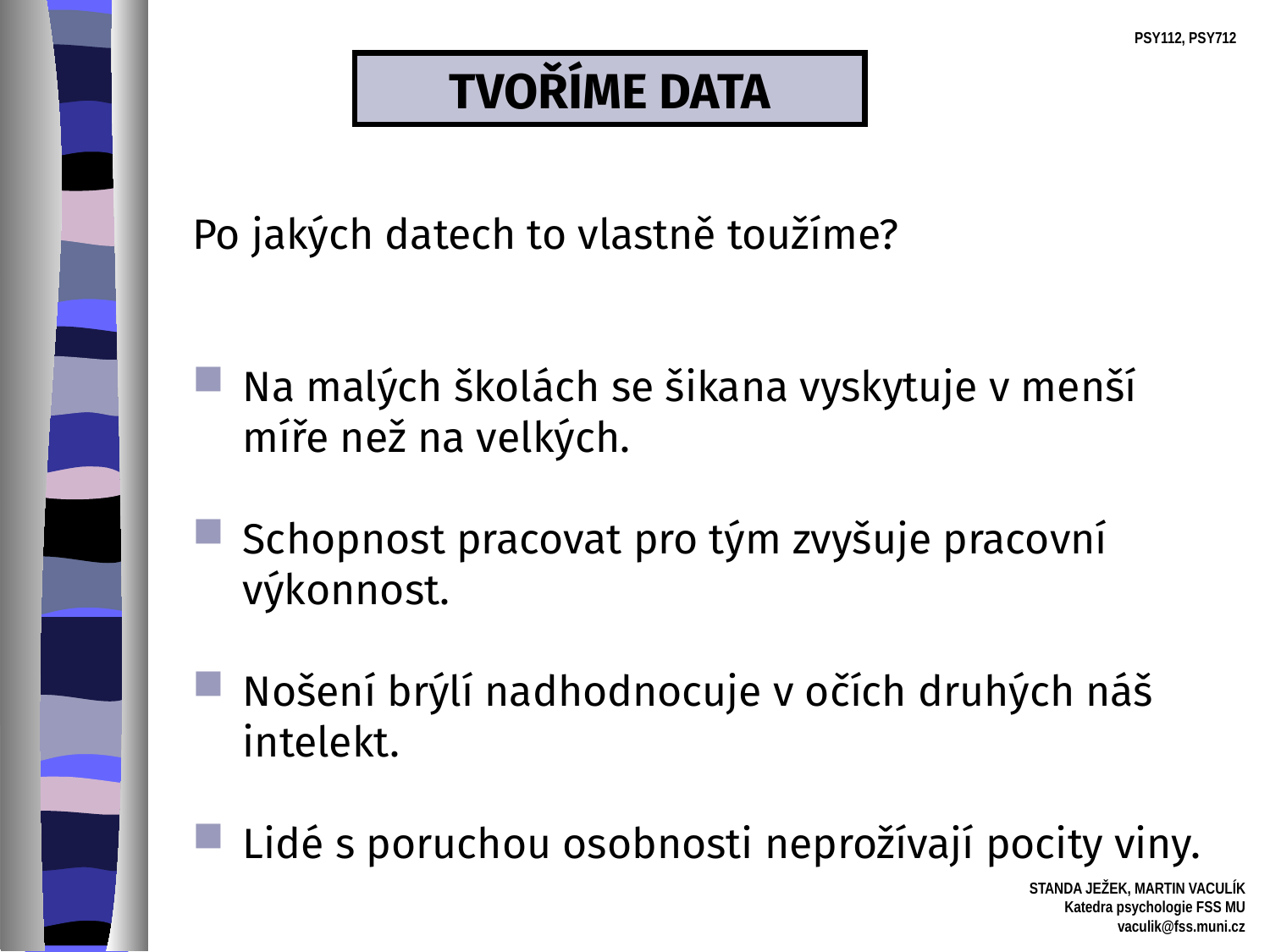

TVOŘÍME DATA
Po jakých datech to vlastně toužíme?

Na malých školách se šikana vyskytuje v menší míře než na velkých.

Schopnost pracovat pro tým zvyšuje pracovní výkonnost.

Nošení brýlí nadhodnocuje v očích druhých náš intelekt.

Lidé s poruchou osobnosti neprožívají pocity viny.